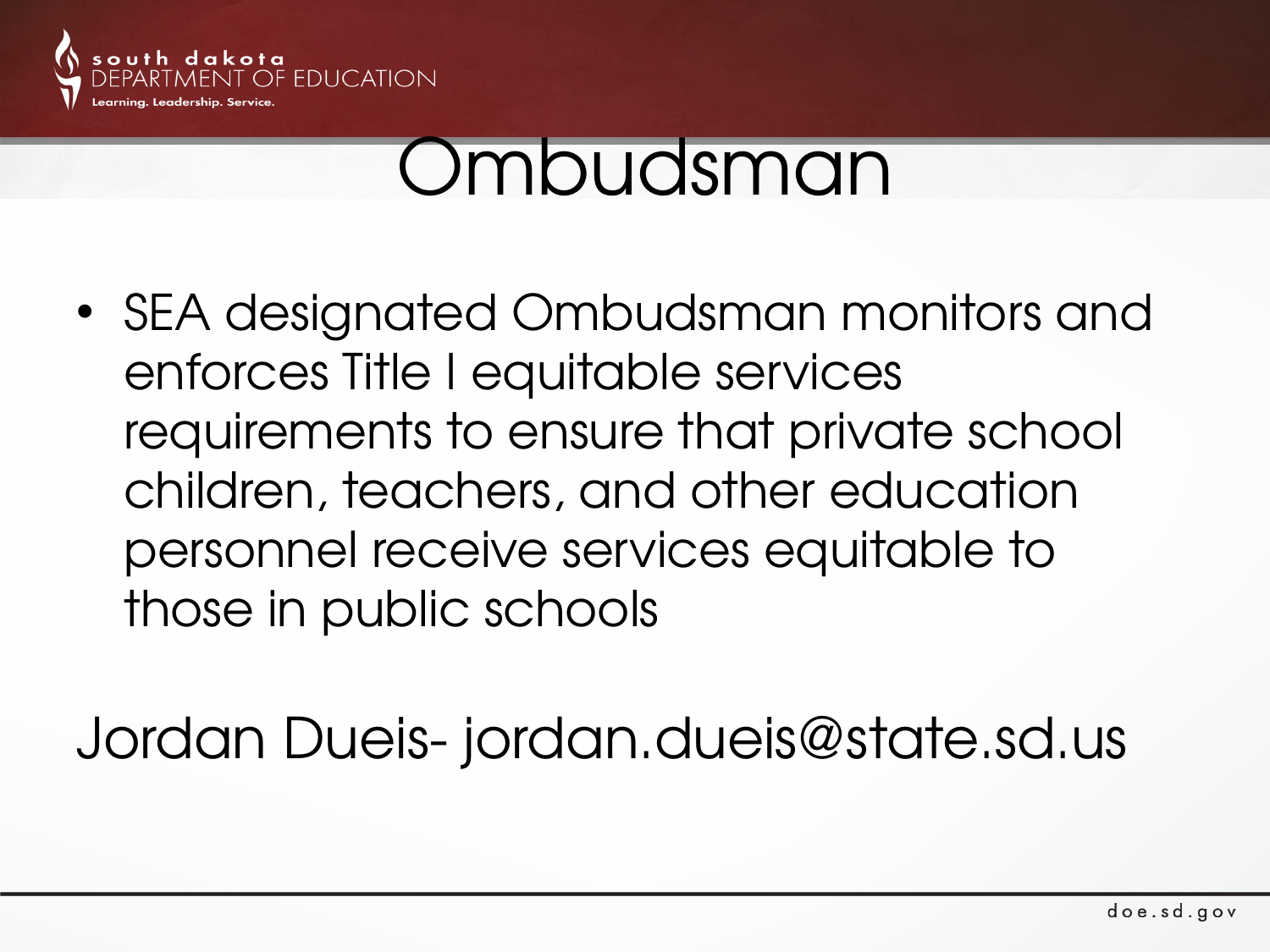

# Ombudsman
SEA designated Ombudsman monitors and enforces Title I equitable services requirements to ensure that private school children, teachers, and other education personnel receive services equitable to those in public schools

Jordan Dueis- jordan.dueis@state.sd.us